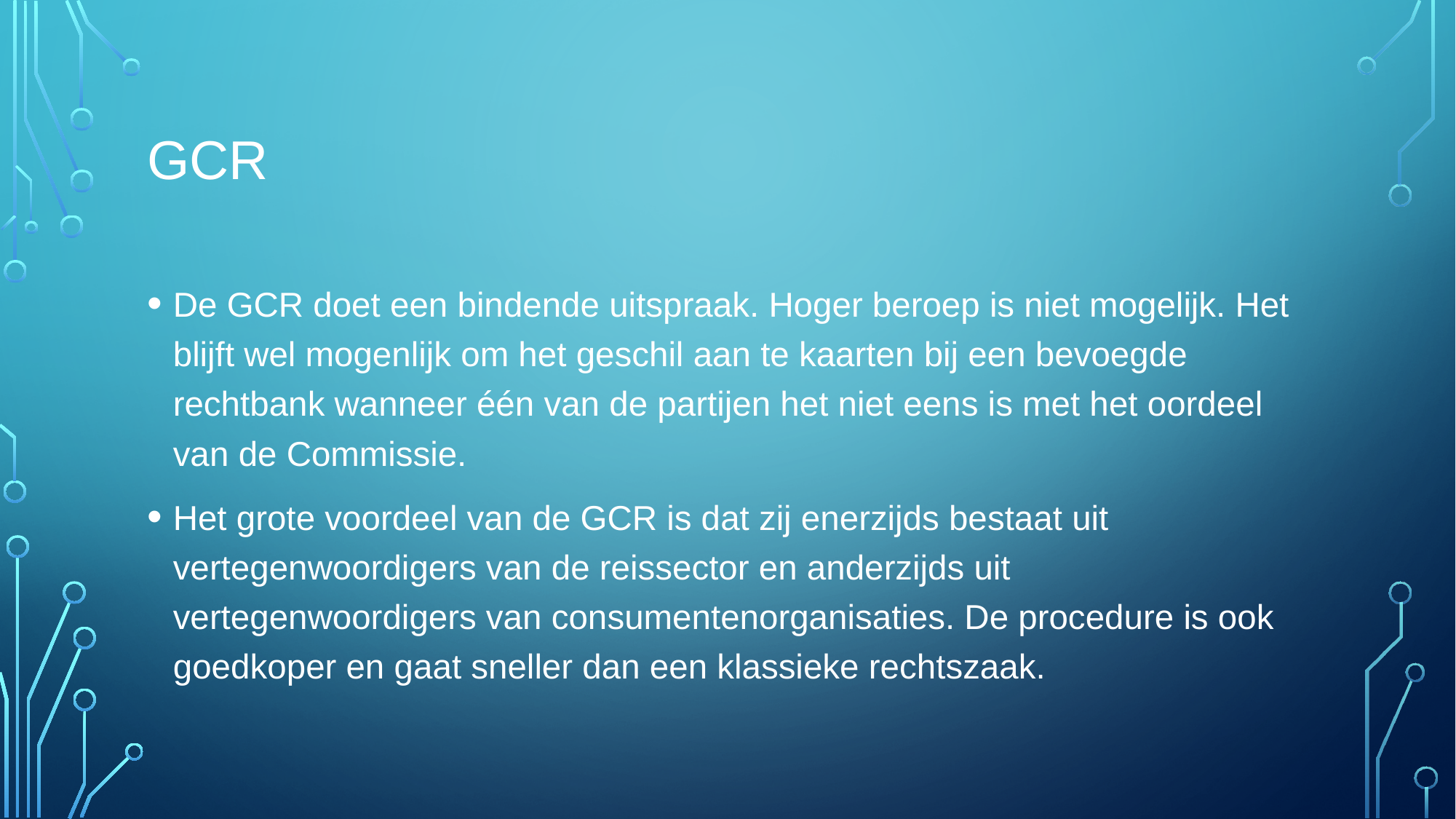

# GCR
De GCR doet een bindende uitspraak. Hoger beroep is niet mogelijk. Het blijft wel mogenlijk om het geschil aan te kaarten bij een bevoegde rechtbank wanneer één van de partijen het niet eens is met het oordeel van de Commissie.
Het grote voordeel van de GCR is dat zij enerzijds bestaat uit vertegenwoordigers van de reissector en anderzijds uit vertegenwoordigers van consumentenorganisaties. De procedure is ook goedkoper en gaat sneller dan een klassieke rechtszaak.